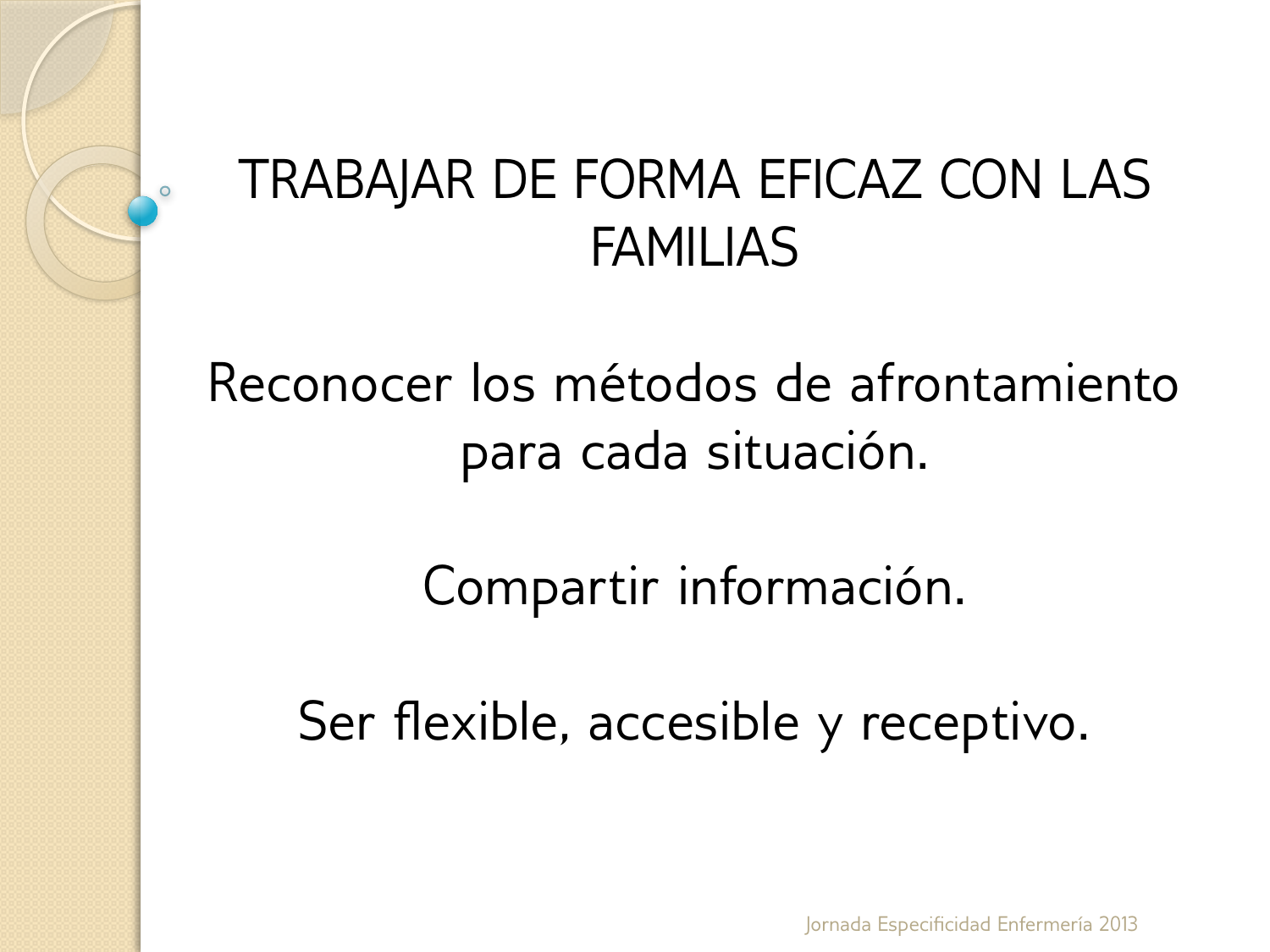

TRABAJAR DE FORMA EFICAZ CON LAS FAMILIAS

Reconocer los métodos de afrontamiento para cada situación.

Compartir información.

Ser flexible, accesible y receptivo.
Jornada Especificidad Enfermería 2013